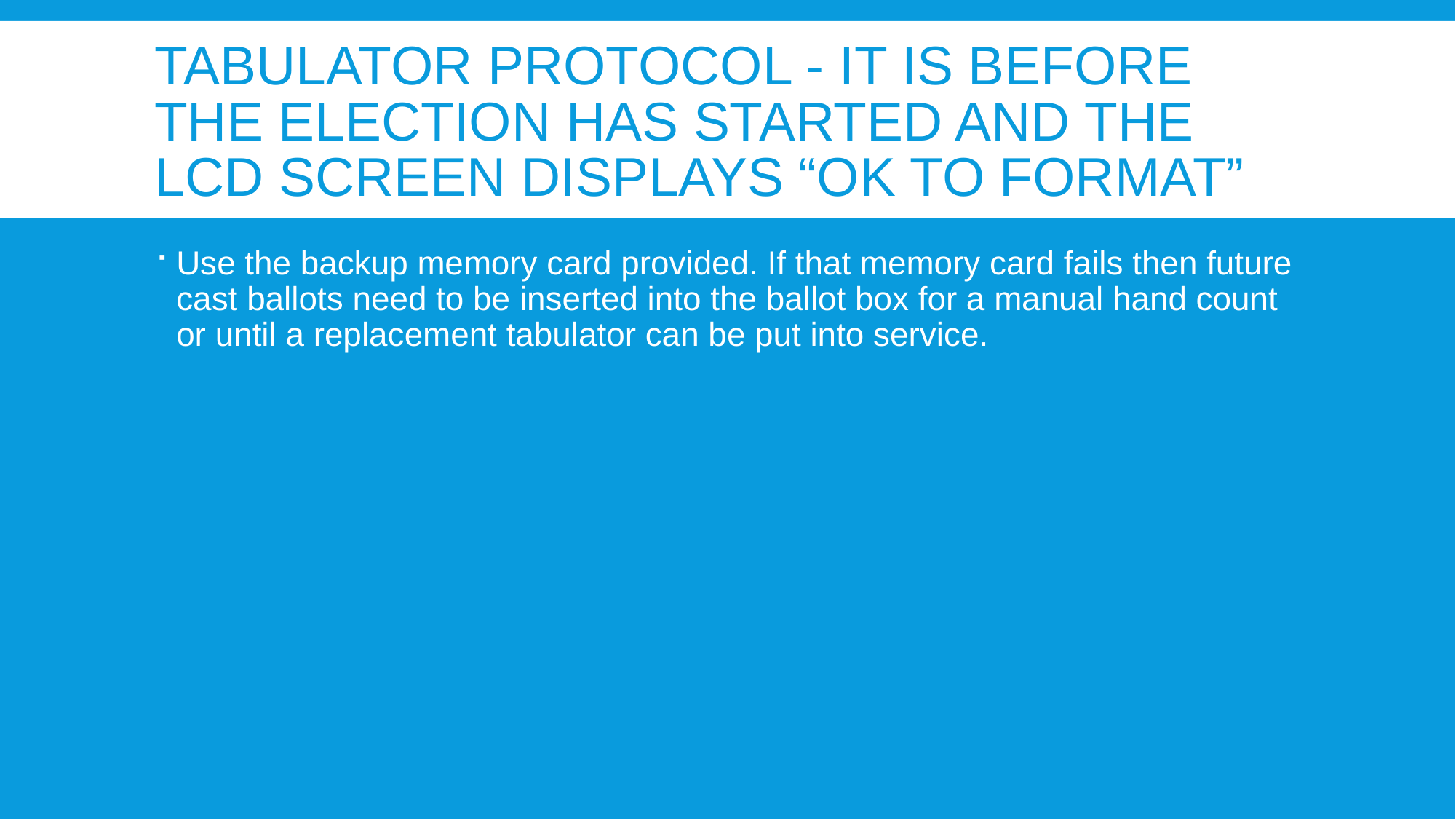

# Tabulator protocol - It is before the election has started and the LCD screen displays “Ok to Format”
Use the backup memory card provided. If that memory card fails then future cast ballots need to be inserted into the ballot box for a manual hand count or until a replacement tabulator can be put into service.